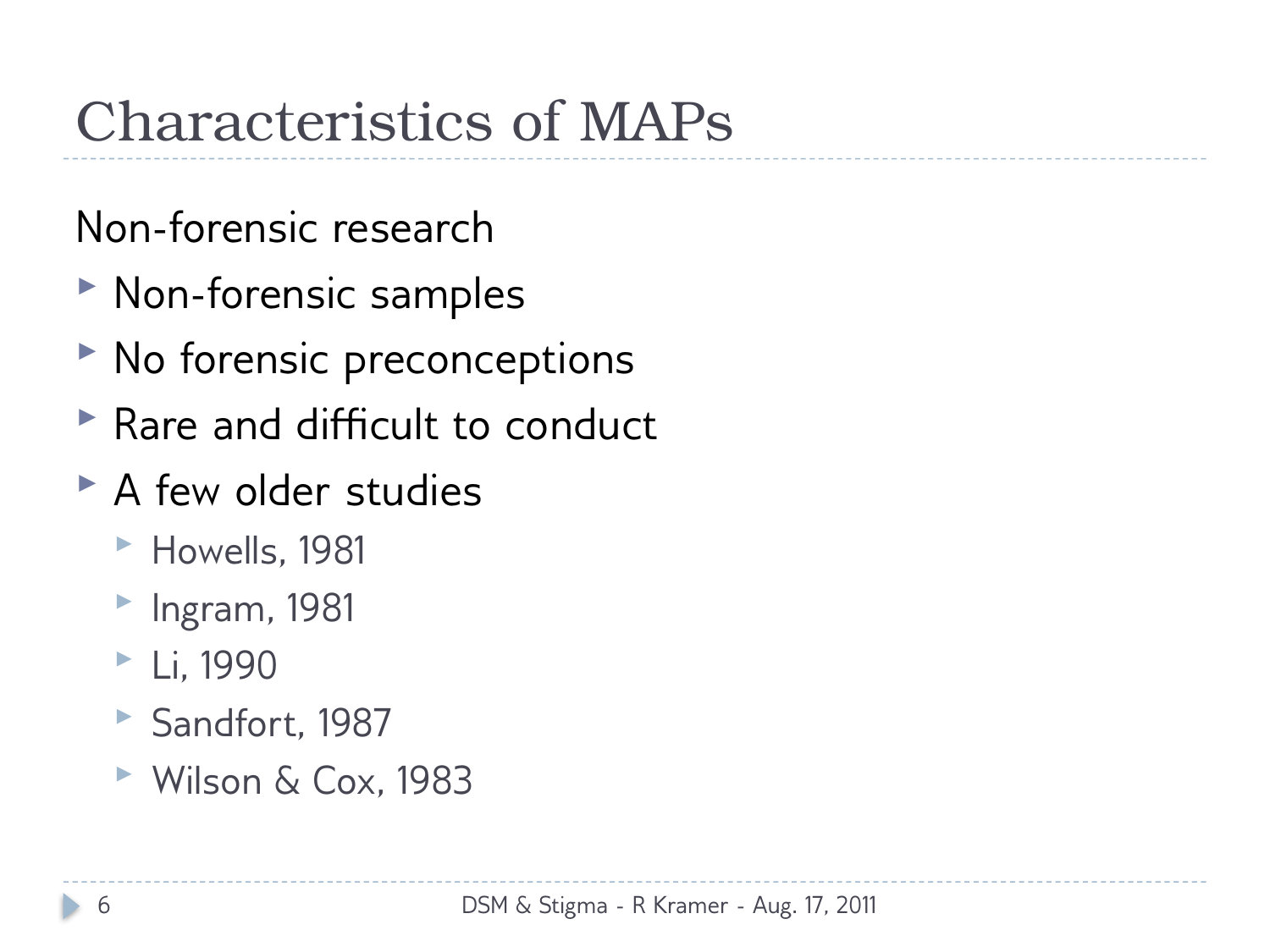

# Characteristics of MAPs
Non-forensic research
Non-forensic samples
No forensic preconceptions
Rare and difficult to conduct
A few older studies
Howells, 1981
Ingram, 1981
Li, 1990
Sandfort, 1987
Wilson & Cox, 1983
6
DSM & Stigma - R Kramer - Aug. 17, 2011